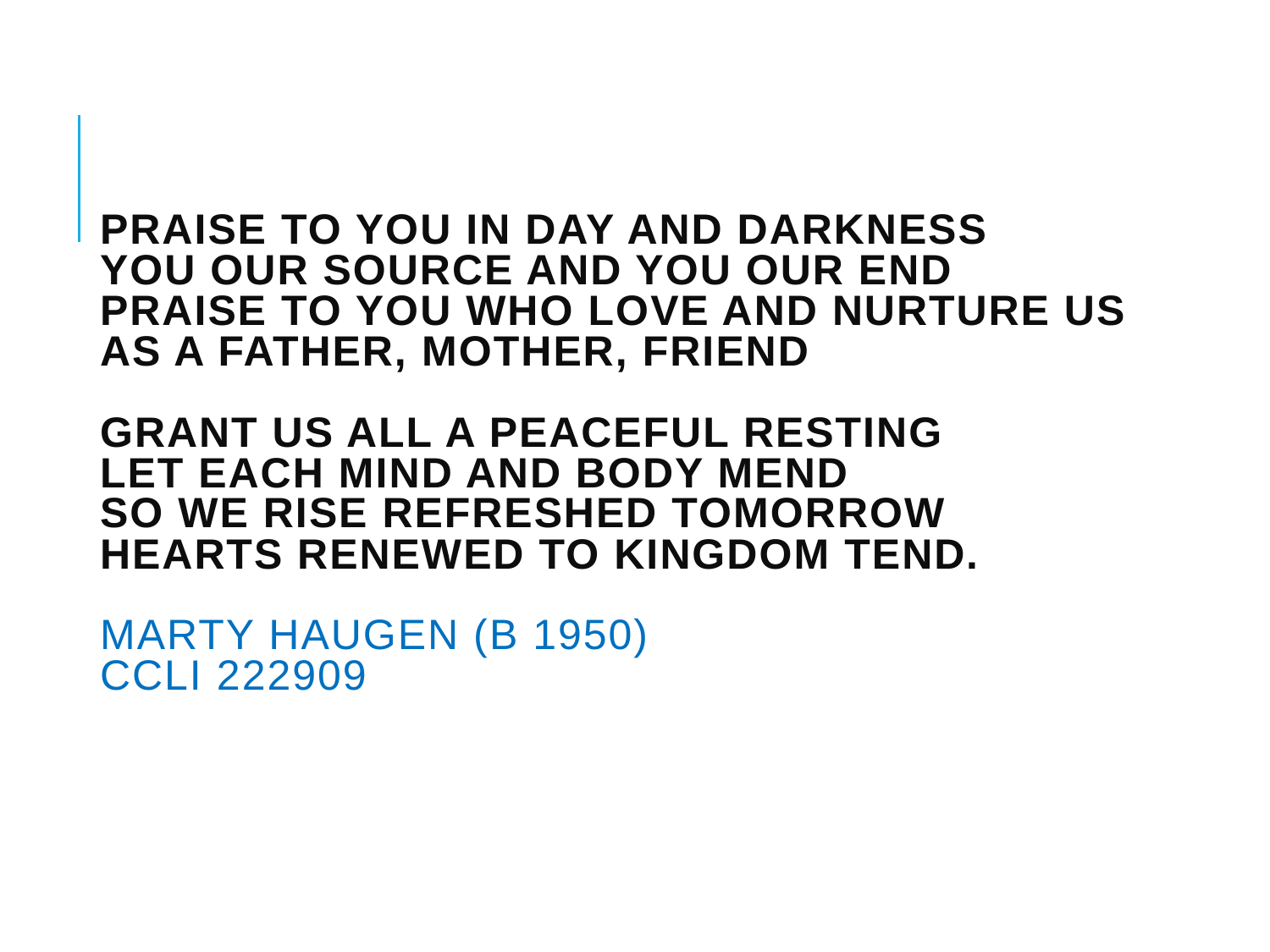

# Praise to you in day and darkness You our source and you our end Praise to you who love and nurture us As a father, mother, friend   Grant us all a peaceful resting Let each mind and body mend So we rise refreshed tomorrow Hearts renewed to kingdom tend. Marty Haugen (b 1950) CCLI 222909